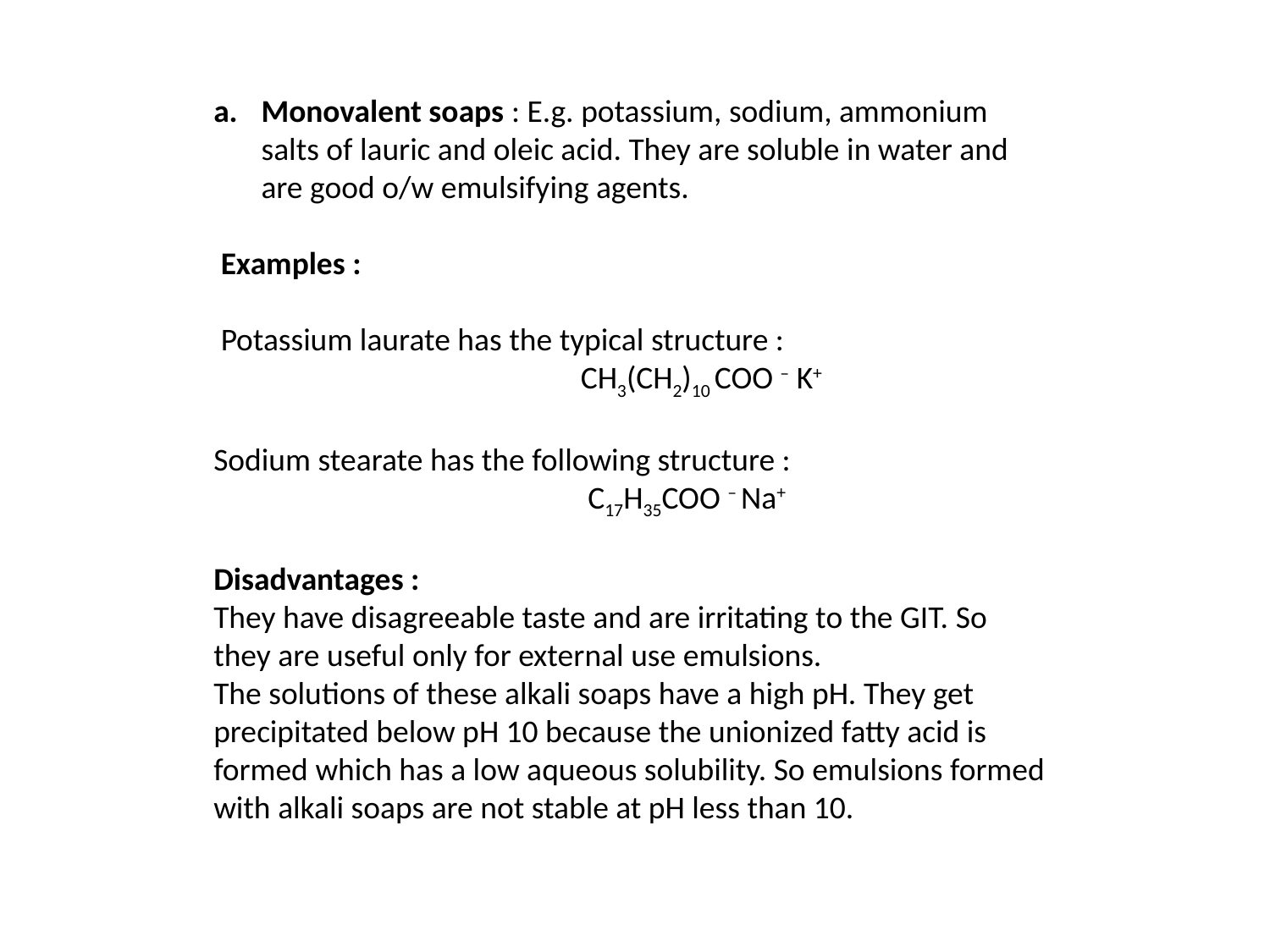

Monovalent soaps : E.g. potassium, sodium, ammonium salts of lauric and oleic acid. They are soluble in water and are good o/w emulsifying agents.

 Examples :

 Potassium laurate has the typical structure :
                                                   CH3(CH2)10 COO – K+

Sodium stearate has the following structure :
                                                    C17H35COO – Na+

Disadvantages :
They have disagreeable taste and are irritating to the GIT. So they are useful only for external use emulsions.
The solutions of these alkali soaps have a high pH. They get precipitated below pH 10 because the unionized fatty acid is formed which has a low aqueous solubility. So emulsions formed with alkali soaps are not stable at pH less than 10.